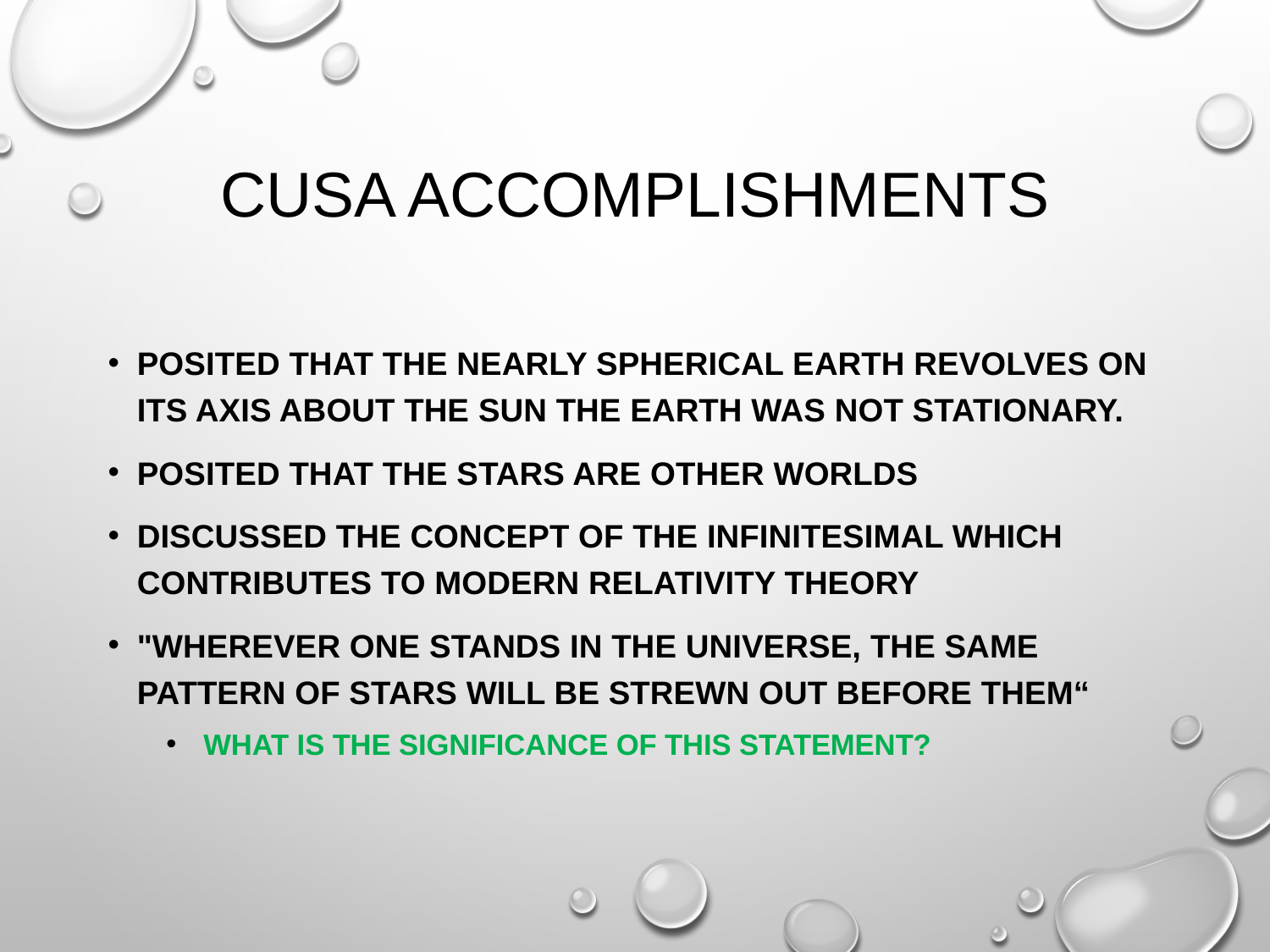

# Cusa Accomplishments
posited that the nearly spherical earth revolves on its axis about the sun the earth was not stationary.
posited that the stars are other worlds
discussed the concept of the infinitesimal which contributes to modern relativity theory
"Wherever one stands in the Universe, the same pattern of stars will be strewn out before them“
 What is the significance of this statement?